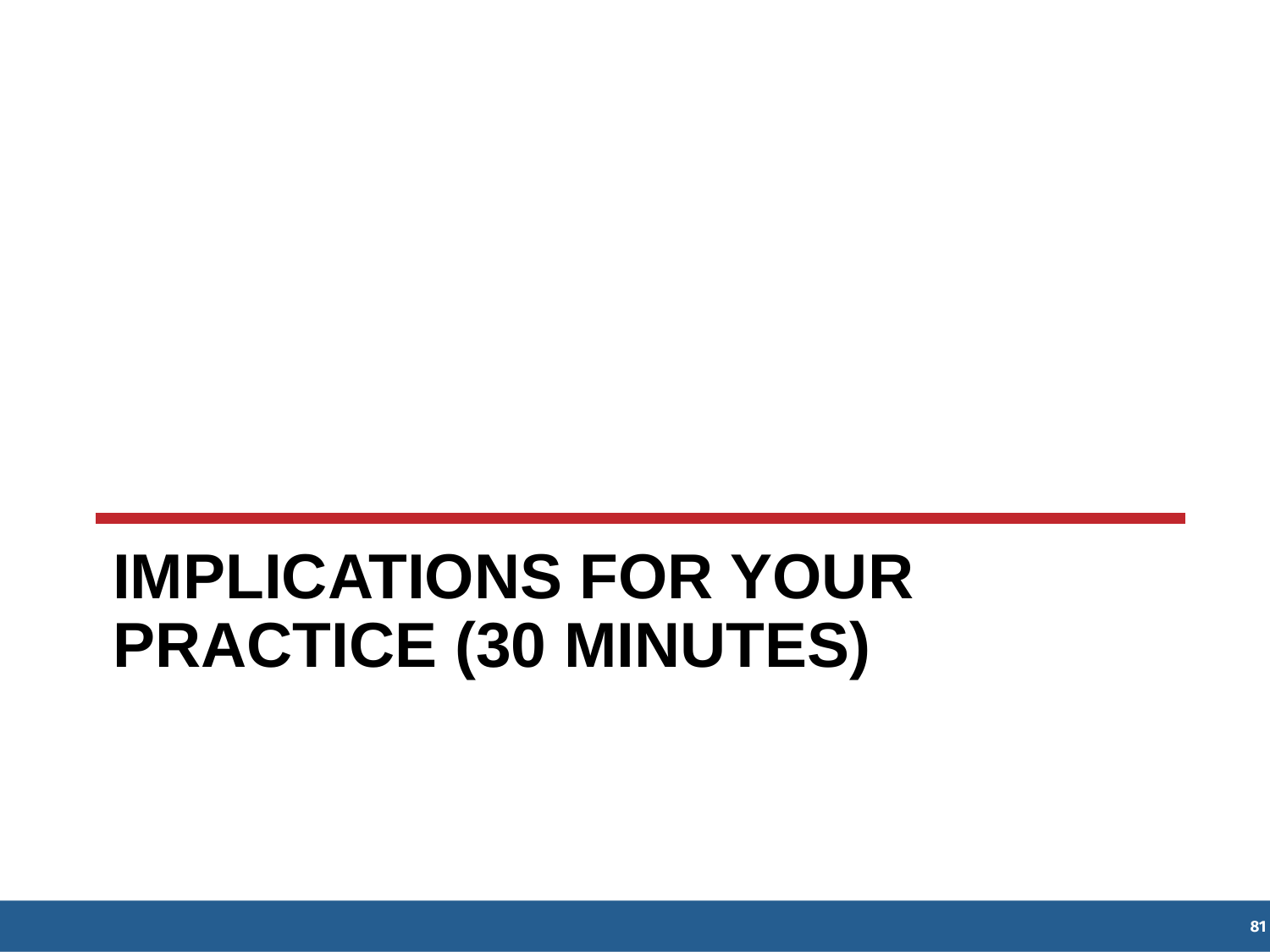

# Implications for your practice (30 minutes)